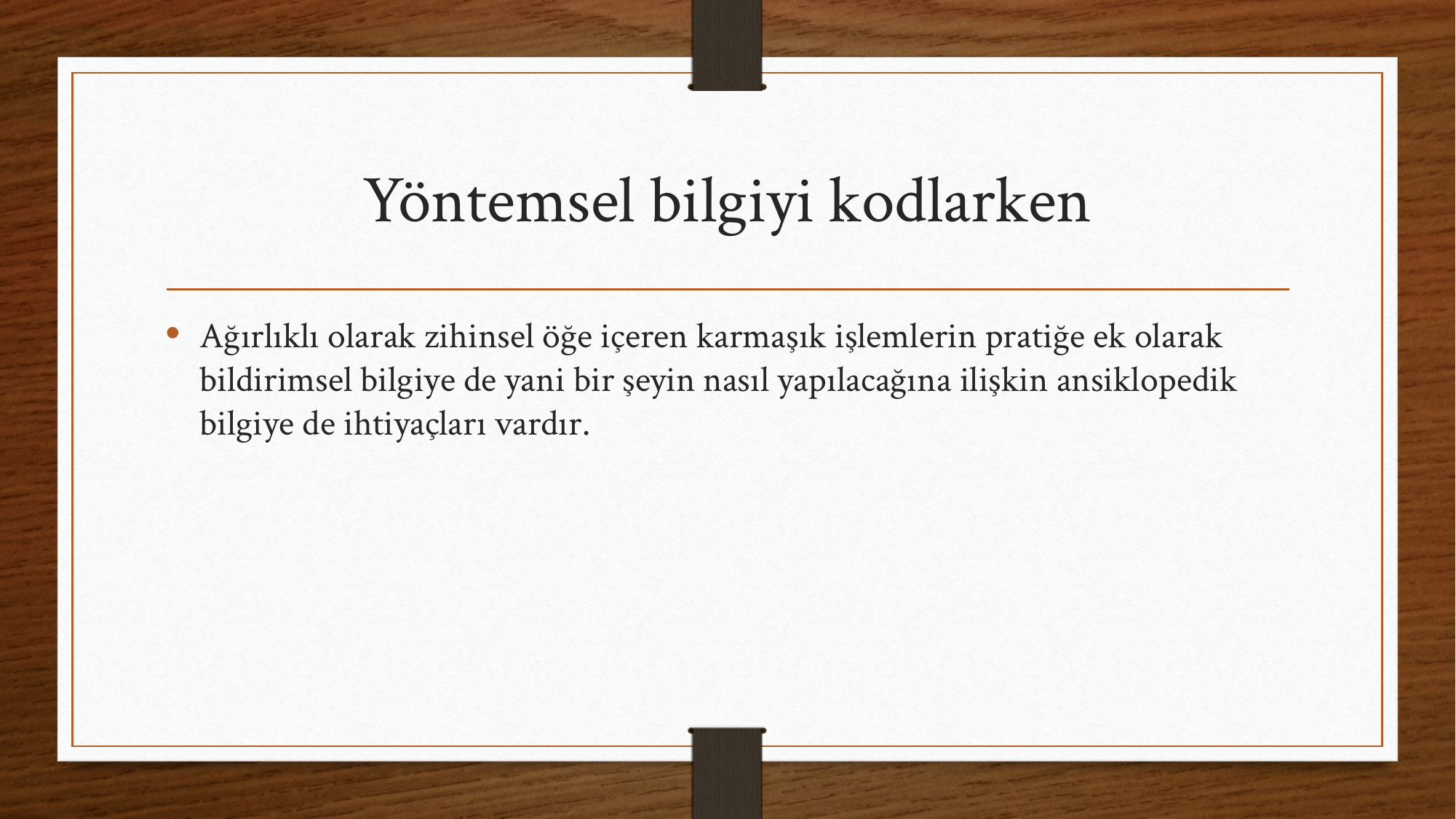

# Yöntemsel bilgiyi kodlarken
Ağırlıklı olarak zihinsel öğe içeren karmaşık işlemlerin pratiğe ek olarak bildirimsel bilgiye de yani bir şeyin nasıl yapılacağına ilişkin ansiklopedik bilgiye de ihtiyaçları vardır.